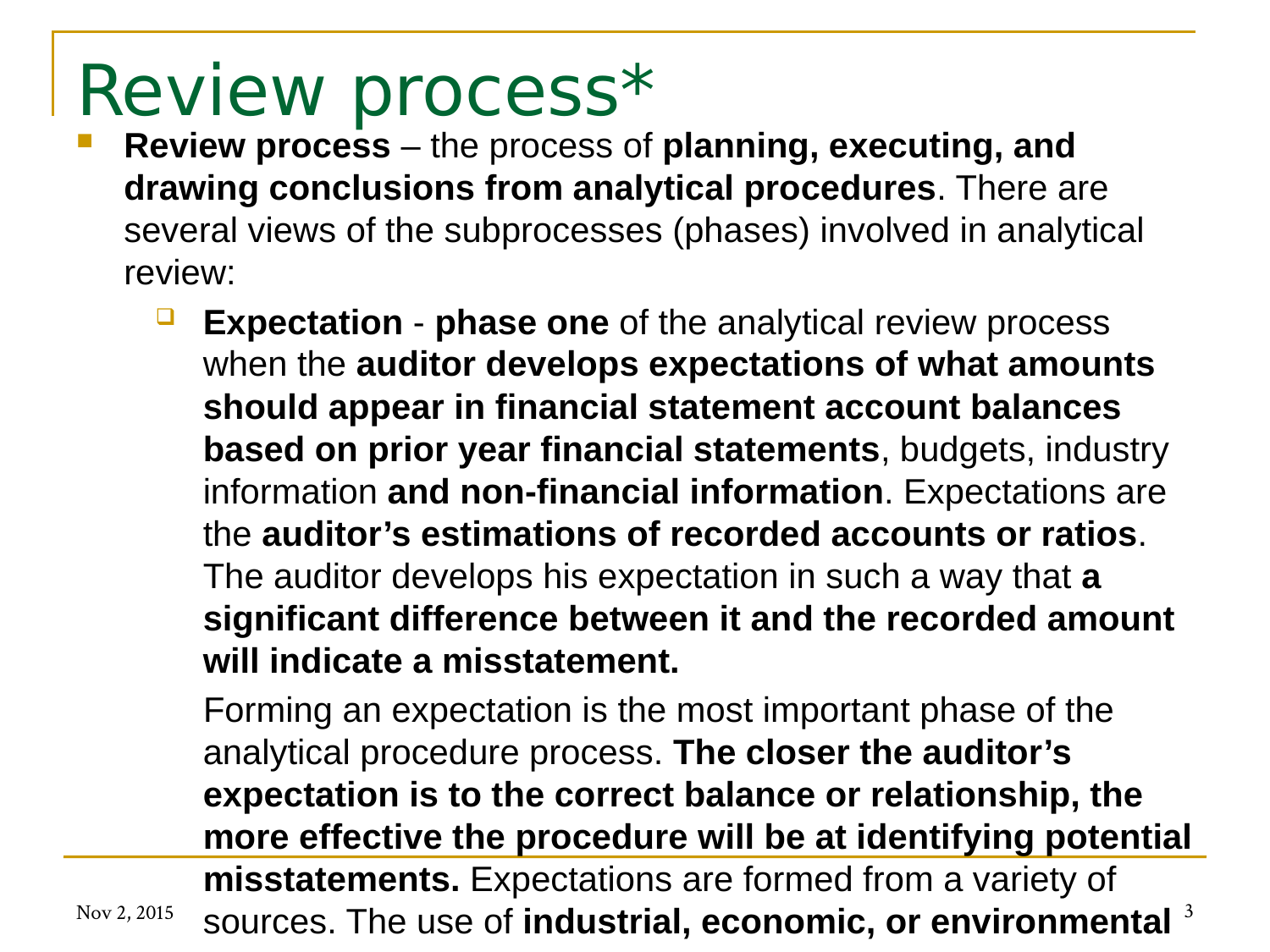

# Review process*
Review process – the process of planning, executing, and drawing conclusions from analytical procedures. There are several views of the subprocesses (phases) involved in analytical review:
Expectation - phase one of the analytical review process when the auditor develops expectations of what amounts should appear in financial statement account balances based on prior year financial statements, budgets, industry information and non-financial information. Expectations are the auditor’s estimations of recorded accounts or ratios. The auditor develops his expectation in such a way that a significant difference between it and the recorded amount will indicate a misstatement.
Forming an expectation is the most important phase of the analytical procedure process. The closer the auditor’s expectation is to the correct balance or relationship, the more effective the procedure will be at identifying potential misstatements. Expectations are formed from a variety of sources. The use of industrial, economic, or environmental

Nov 2, 2015
3